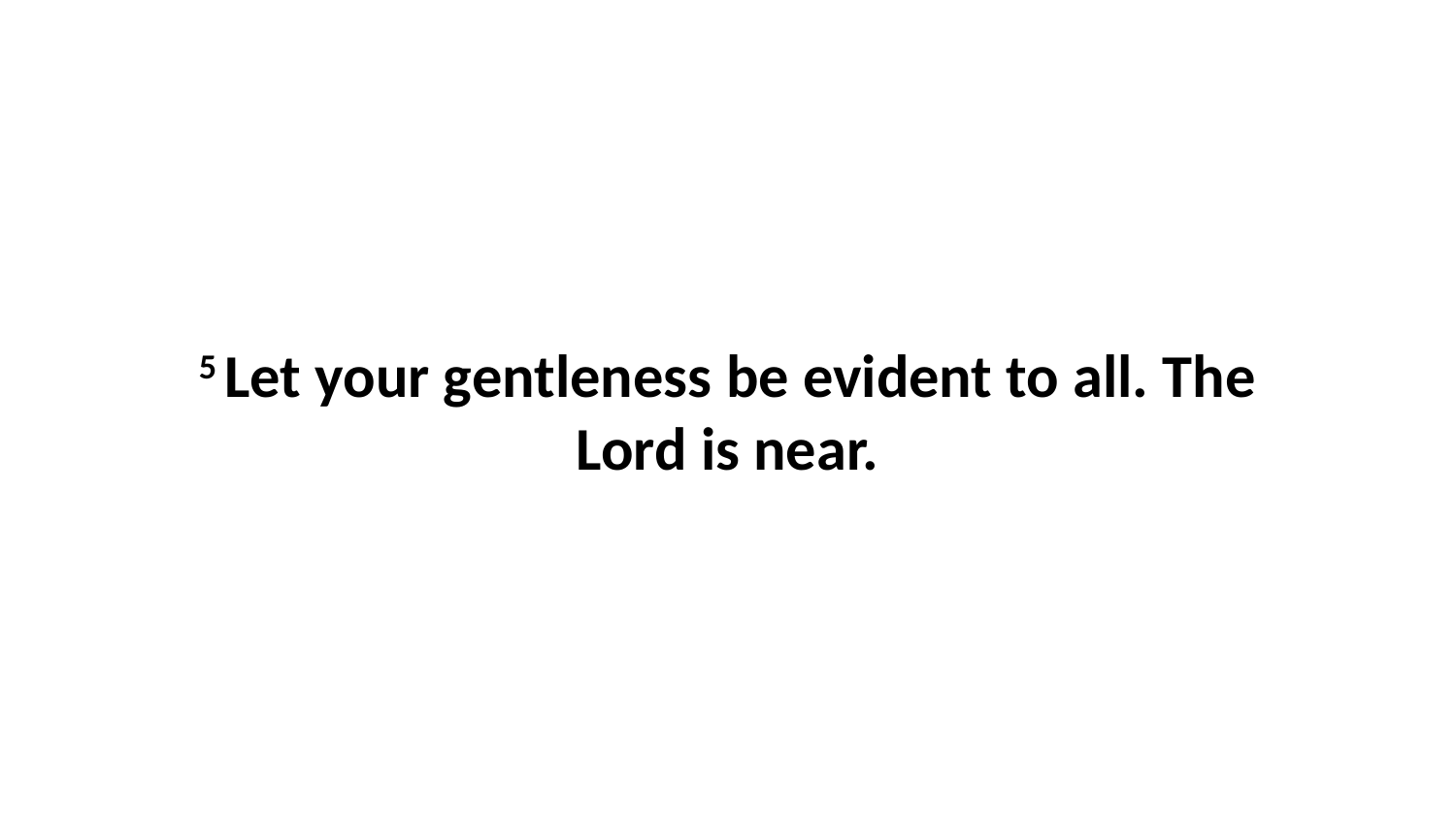

5 Let your gentleness be evident to all. The Lord is near.